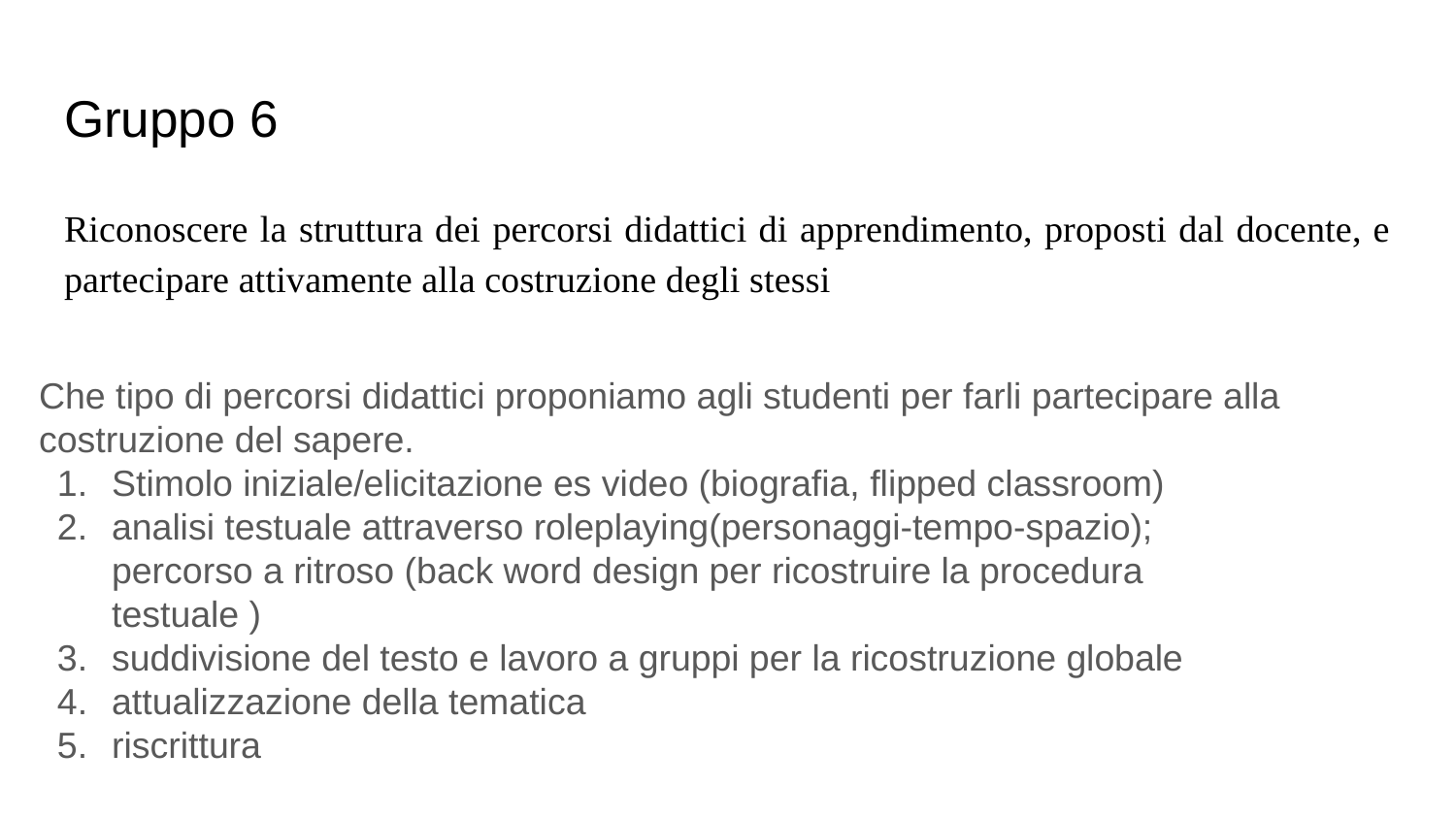

# Gruppo 6
Riconoscere la struttura dei percorsi didattici di apprendimento, proposti dal docente, e partecipare attivamente alla costruzione degli stessi

Che tipo di percorsi didattici proponiamo agli studenti per farli partecipare alla costruzione del sapere.
Stimolo iniziale/elicitazione es video (biografia, flipped classroom)
analisi testuale attraverso roleplaying(personaggi-tempo-spazio); percorso a ritroso (back word design per ricostruire la procedura testuale )
suddivisione del testo e lavoro a gruppi per la ricostruzione globale
attualizzazione della tematica
riscrittura